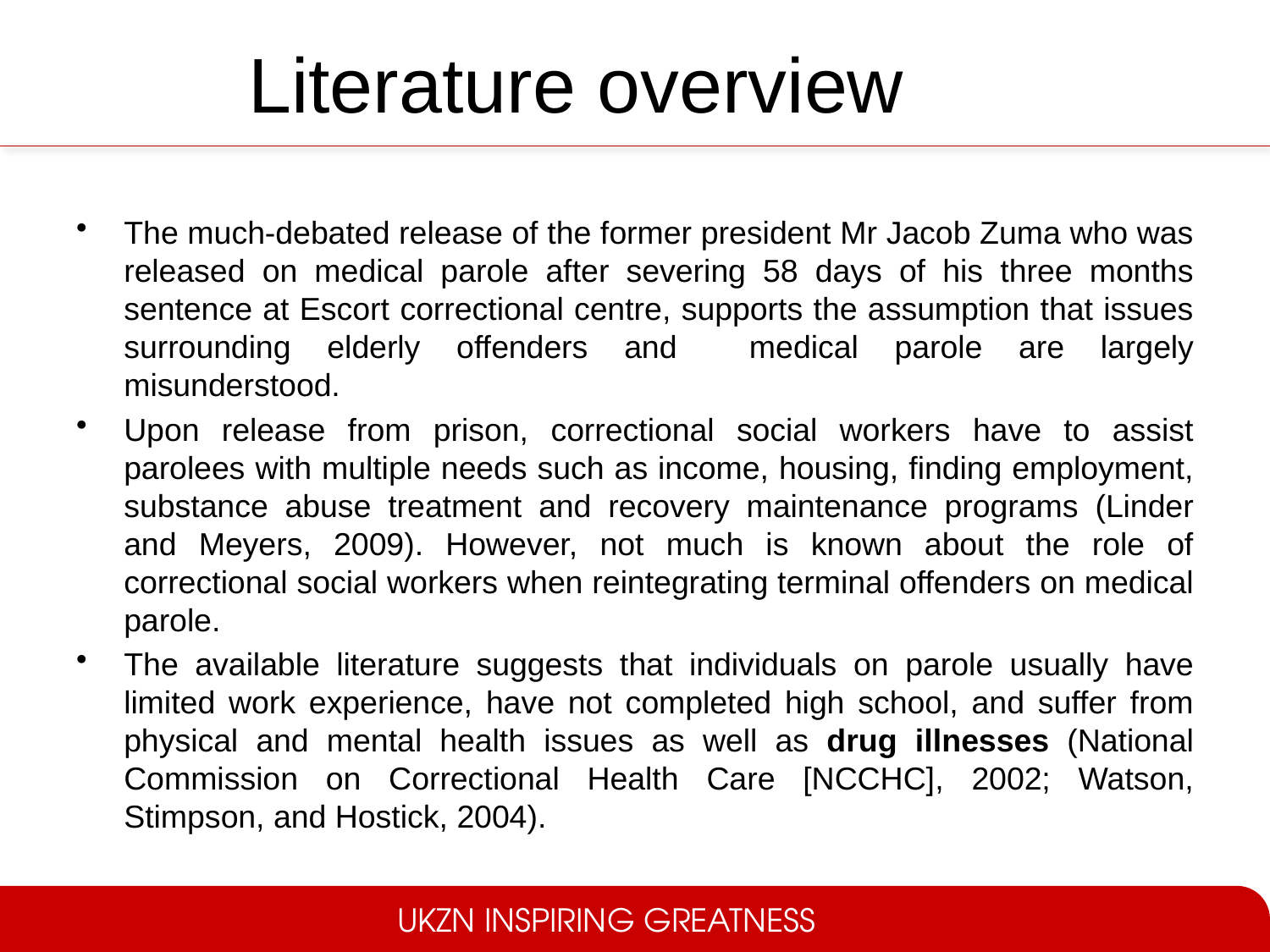

# Literature overview
The much-debated release of the former president Mr Jacob Zuma who was released on medical parole after severing 58 days of his three months sentence at Escort correctional centre, supports the assumption that issues surrounding elderly offenders and  medical parole are largely misunderstood.
Upon release from prison, correctional social workers have to assist parolees with multiple needs such as income, housing, finding employment, substance abuse treatment and recovery maintenance programs (Linder and Meyers, 2009). However, not much is known about the role of correctional social workers when reintegrating terminal offenders on medical parole.
The available literature suggests that individuals on parole usually have limited work experience, have not completed high school, and suffer from physical and mental health issues as well as drug illnesses (National Commission on Correctional Health Care [NCCHC], 2002; Watson, Stimpson, and Hostick, 2004).